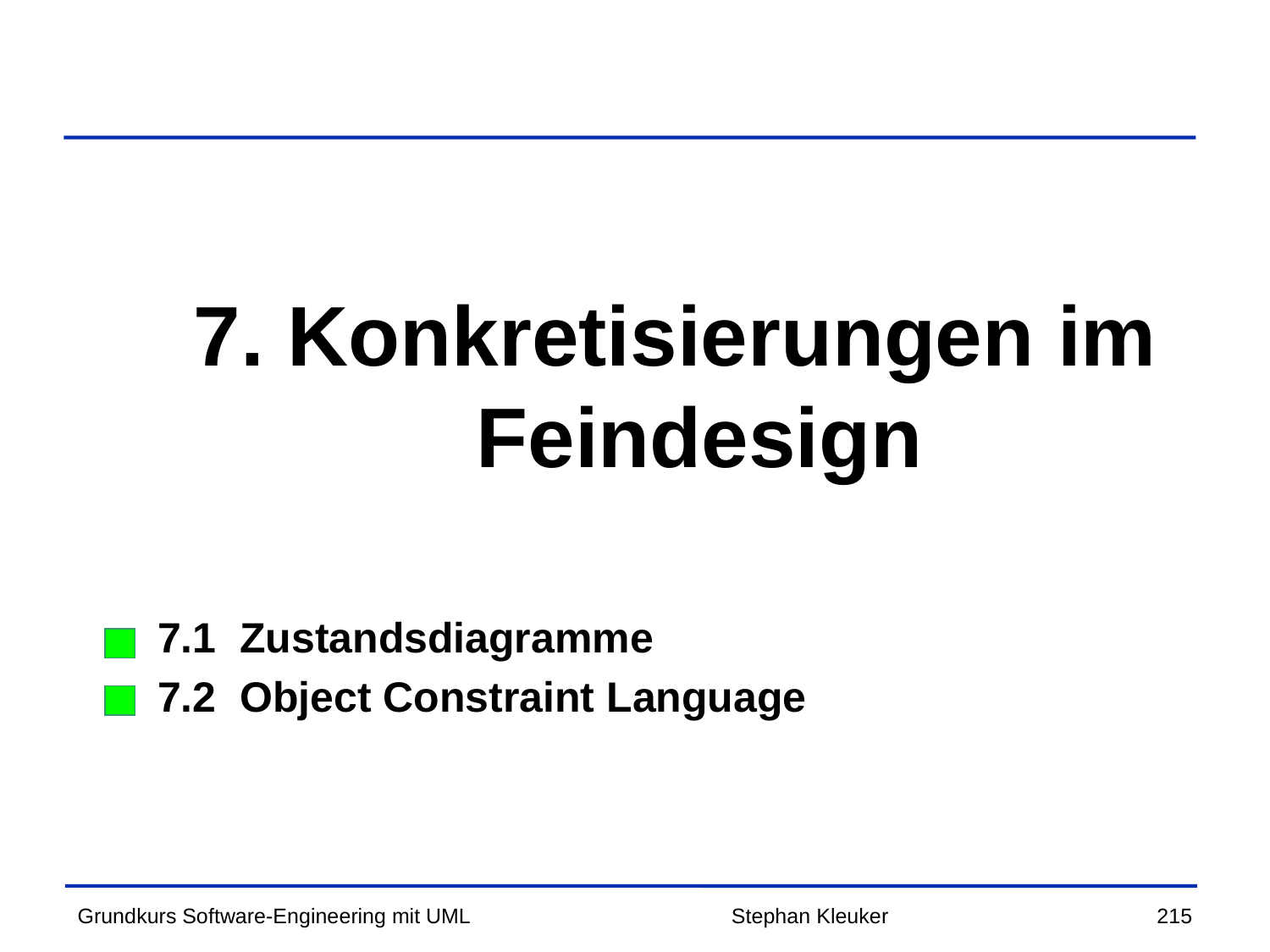

#

7. Konkretisierungen im Feindesign

7.1  Zustandsdiagramme
7.2  Object Constraint Language

Stephan Kleuker